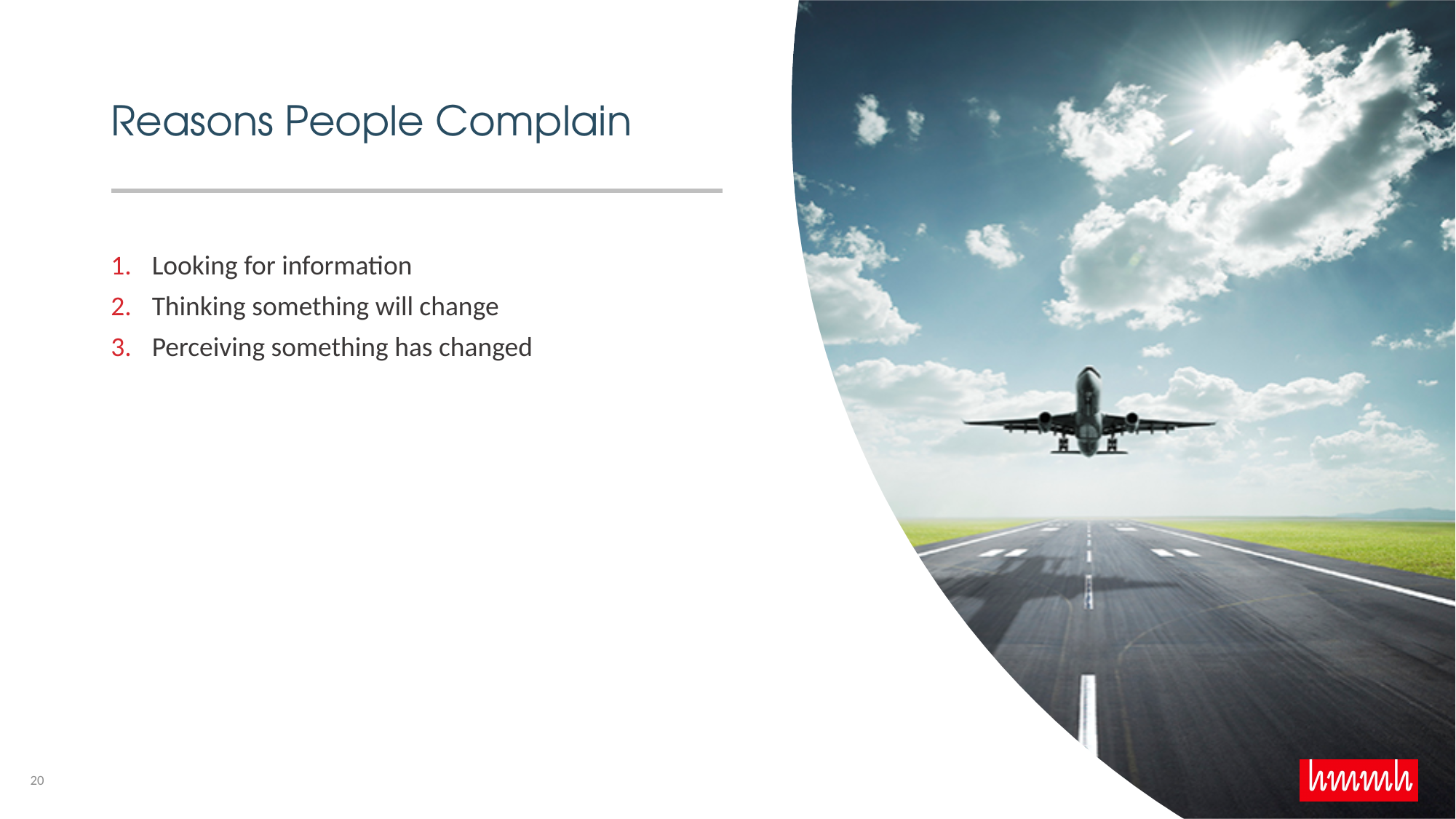

# Reasons People Complain
Looking for information
Thinking something will change
Perceiving something has changed
20